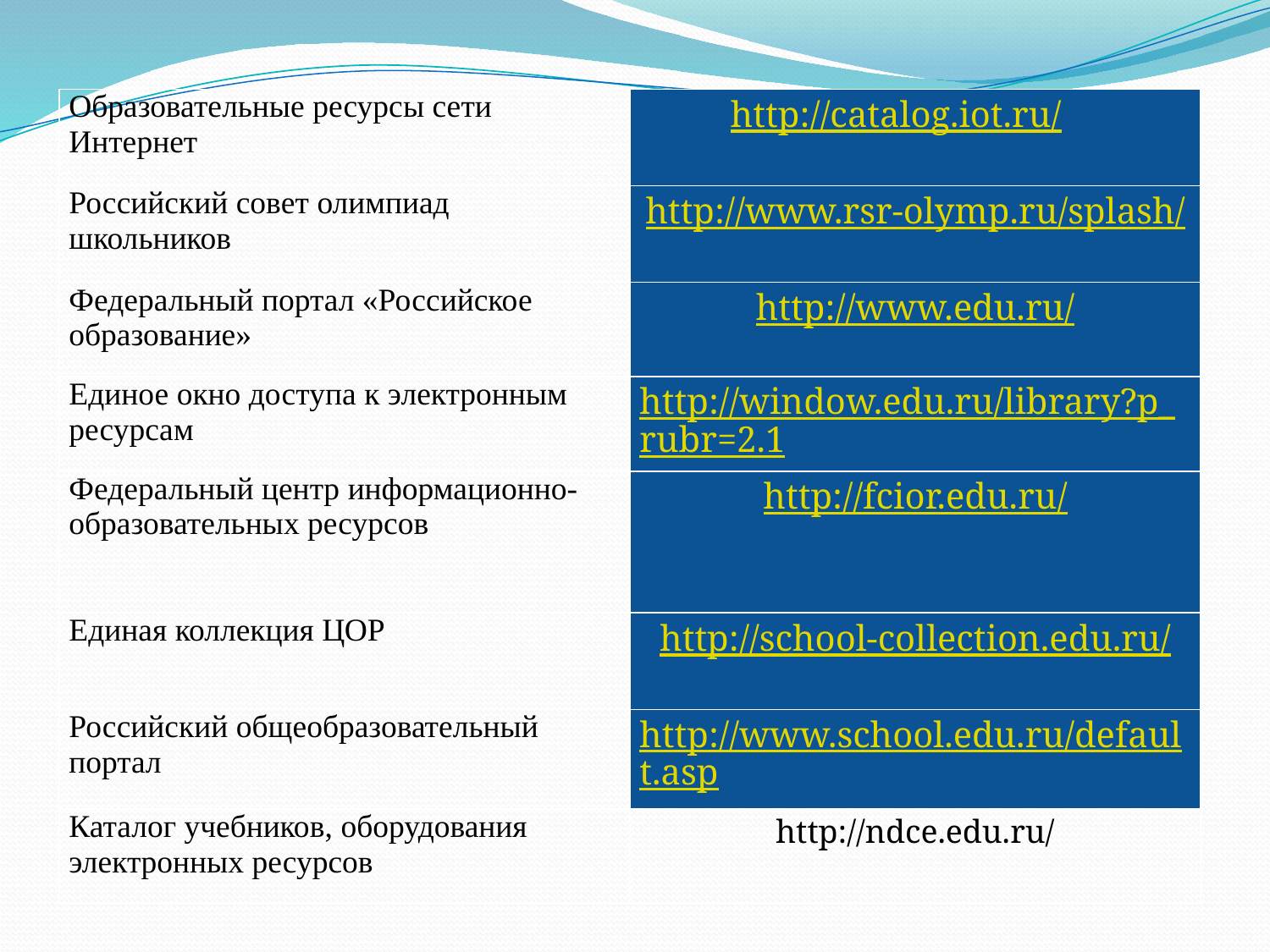

| Образовательные ресурсы сети Интернет | http://catalog.iot.ru/ |
| --- | --- |
| Российский совет олимпиад школьников | http://www.rsr-olymp.ru/splash/ |
| Федеральный портал «Российское образование» | http://www.edu.ru/ |
| Единое окно доступа к электронным ресурсам | http://window.edu.ru/library?p\_rubr=2.1 |
| Федеральный центр информационно-образовательных ресурсов | http://fcior.edu.ru/ |
| Единая коллекция ЦОР | http://school-collection.edu.ru/ |
| Российский общеобразовательный портал | http://www.school.edu.ru/default.asp |
| Каталог учебников, оборудования электронных ресурсов | http://ndce.edu.ru/ |